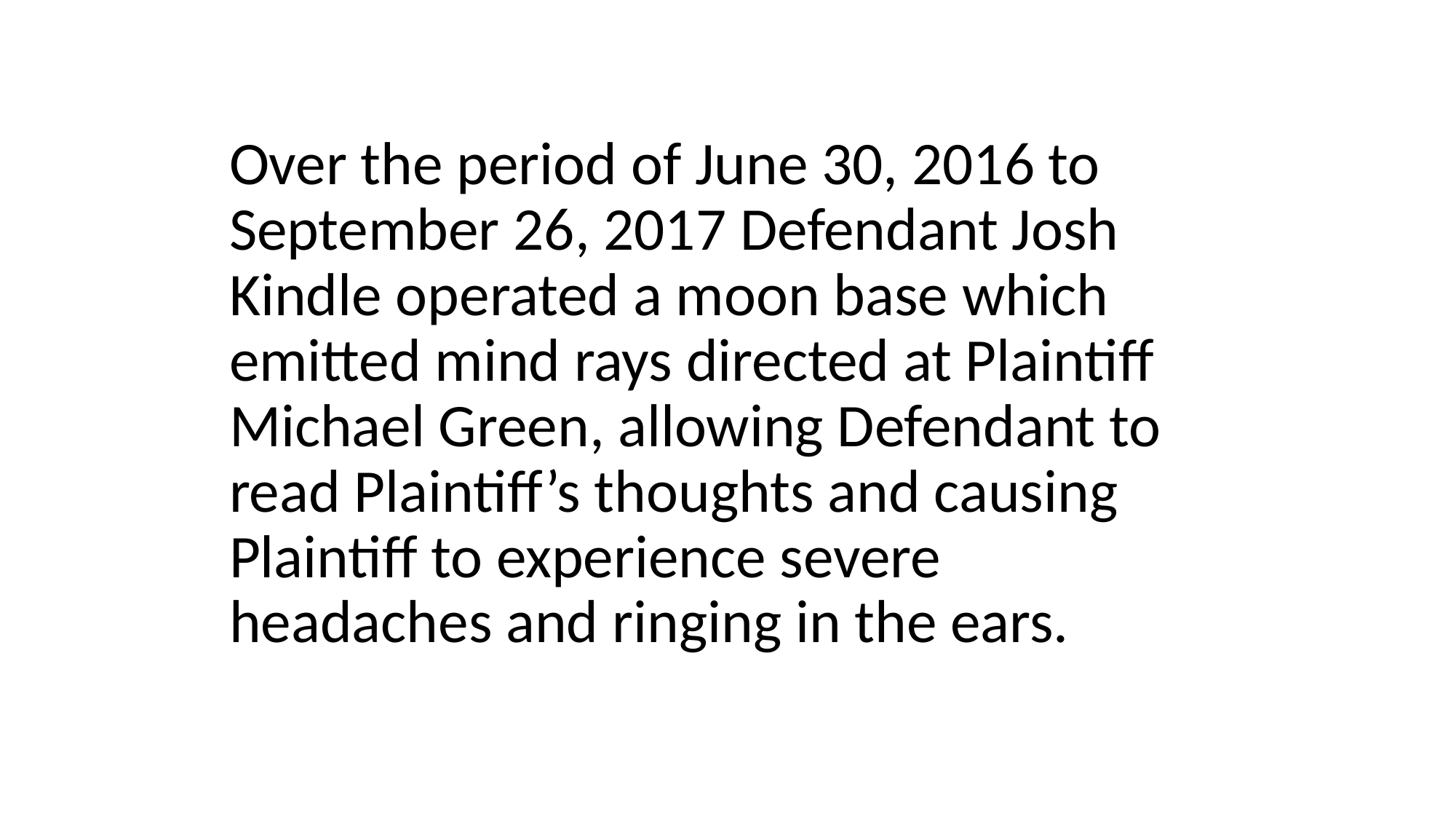

Over the period of June 30, 2016 to September 26, 2017 Defendant Josh Kindle operated a moon base which emitted mind rays directed at Plaintiff Michael Green, allowing Defendant to read Plaintiff’s thoughts and causing Plaintiff to experience severe headaches and ringing in the ears.